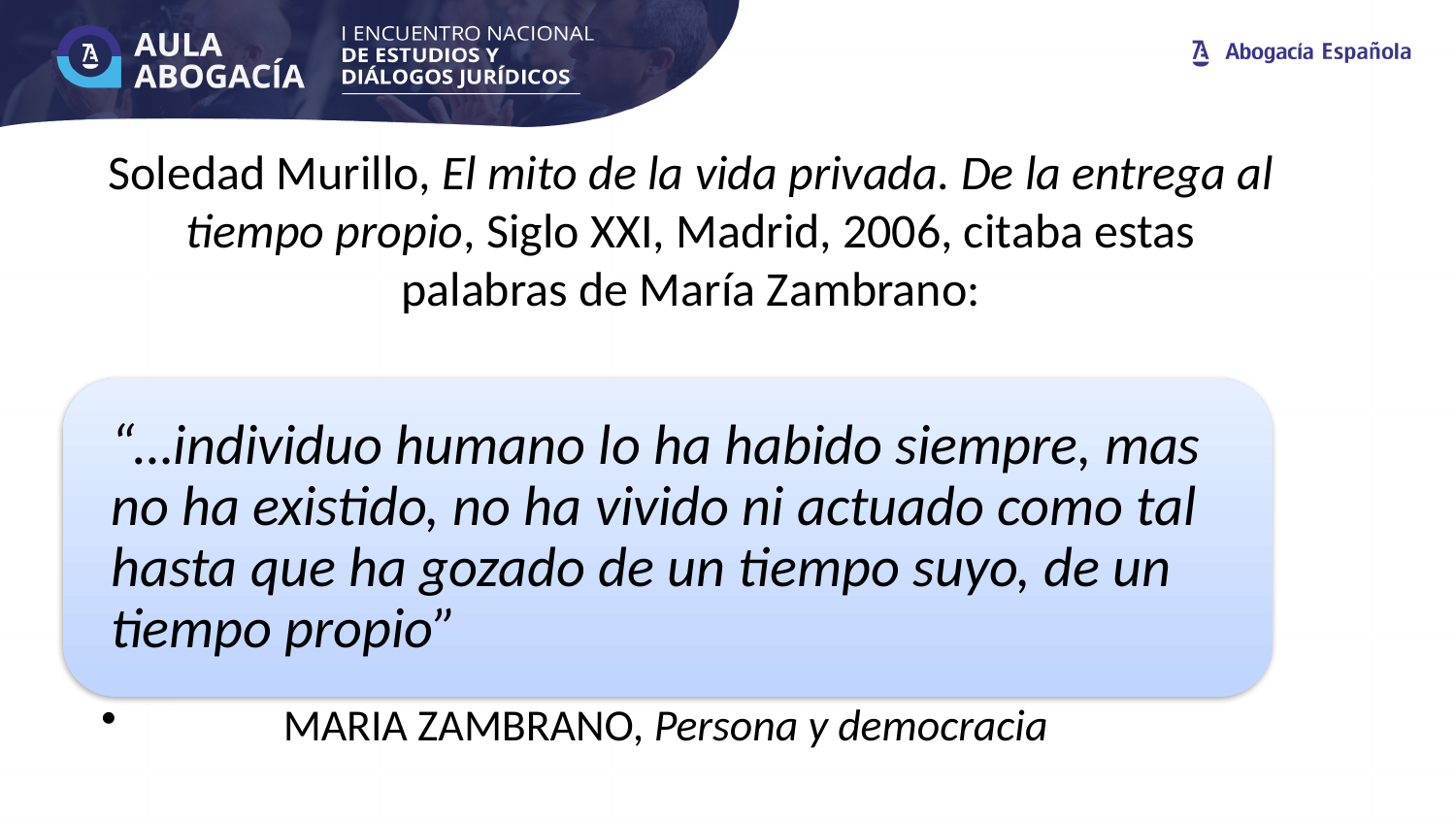

# Soledad Murillo, El mito de la vida privada. De la entrega al tiempo propio, Siglo XXI, Madrid, 2006, citaba estas palabras de María Zambrano:
“…individuo humano lo ha habido siempre, mas no ha existido, no ha vivido ni actuado como tal hasta que ha gozado de un tiempo suyo, de un tiempo propio”
	MARIA ZAMBRANO, Persona y democracia